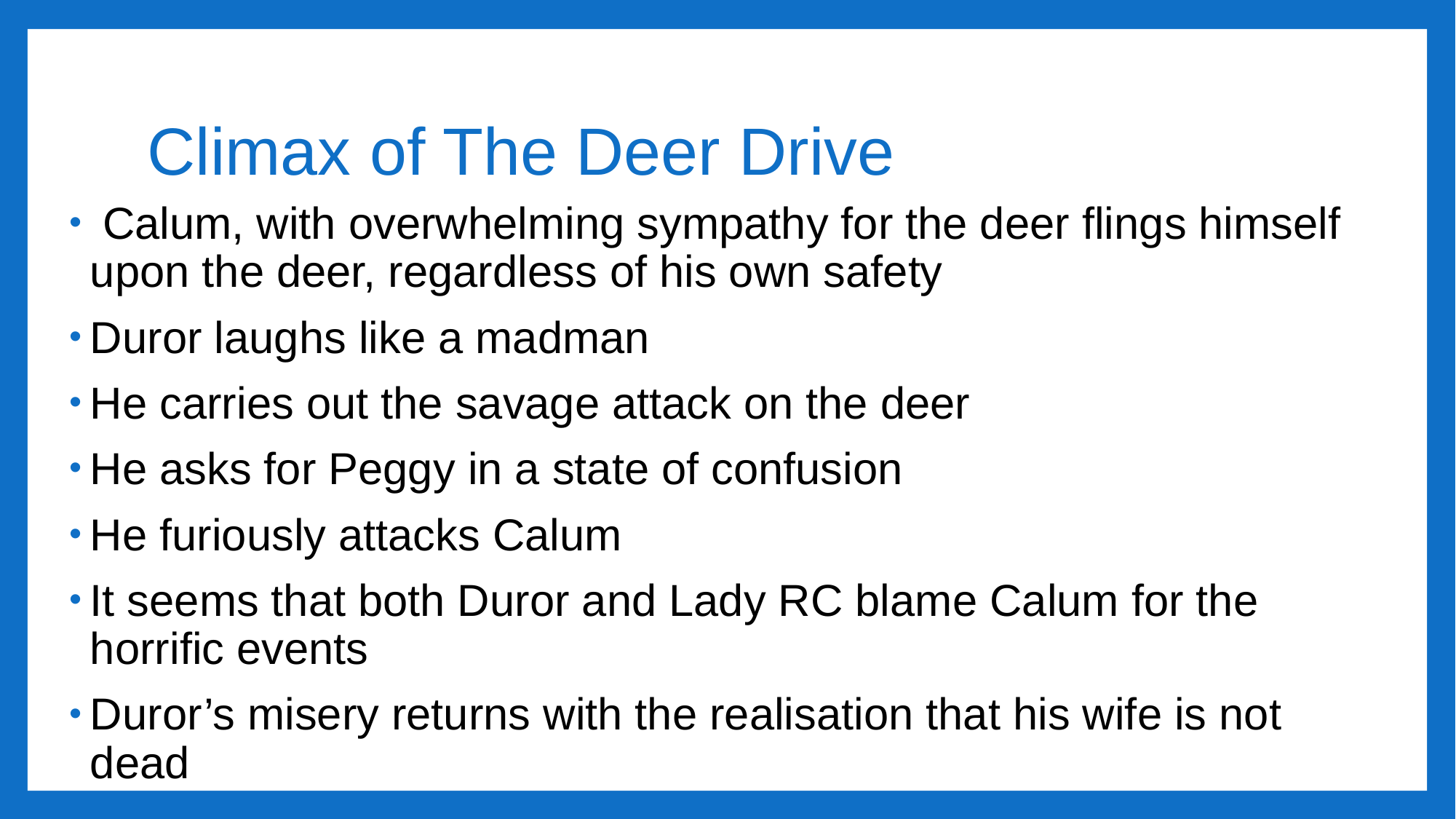

# Climax of The Deer Drive
 Calum, with overwhelming sympathy for the deer flings himself upon the deer, regardless of his own safety
Duror laughs like a madman
He carries out the savage attack on the deer
He asks for Peggy in a state of confusion
He furiously attacks Calum
It seems that both Duror and Lady RC blame Calum for the horrific events
Duror’s misery returns with the realisation that his wife is not dead